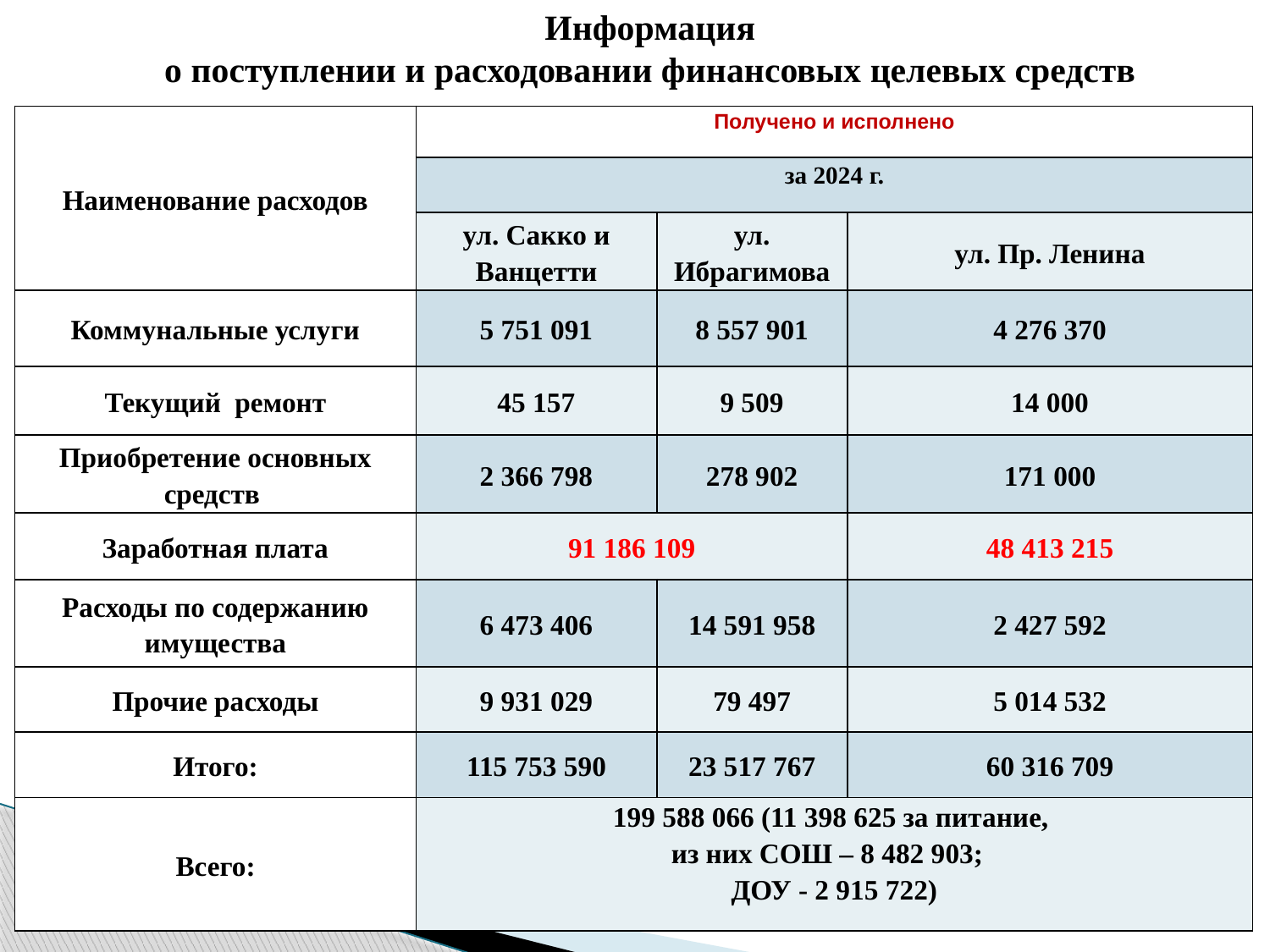

Информация
о поступлении и расходовании финансовых целевых средств
| Наименование расходов | Получено и исполнено |  |  |
| --- | --- | --- | --- |
|  | за 2024 г. |  |  |
|  | ул. Сакко и Ванцетти | ул. Ибрагимова | ул. Пр. Ленина |
| Коммунальные услуги | 5 751 091 | 8 557 901 | 4 276 370 |
| Текущий ремонт | 45 157 | 9 509 | 14 000 |
| Приобретение основных средств | 2 366 798 | 278 902 | 171 000 |
| Заработная плата | 91 186 109 |  | 48 413 215 |
| Расходы по содержанию имущества | 6 473 406 | 14 591 958 | 2 427 592 |
| Прочие расходы | 9 931 029 | 79 497 | 5 014 532 |
| Итого: | 115 753 590 | 23 517 767 | 60 316 709 |
| Всего: | 199 588 066 (11 398 625 за питание, из них СОШ – 8 482 903; ДОУ - 2 915 722) |  |  |